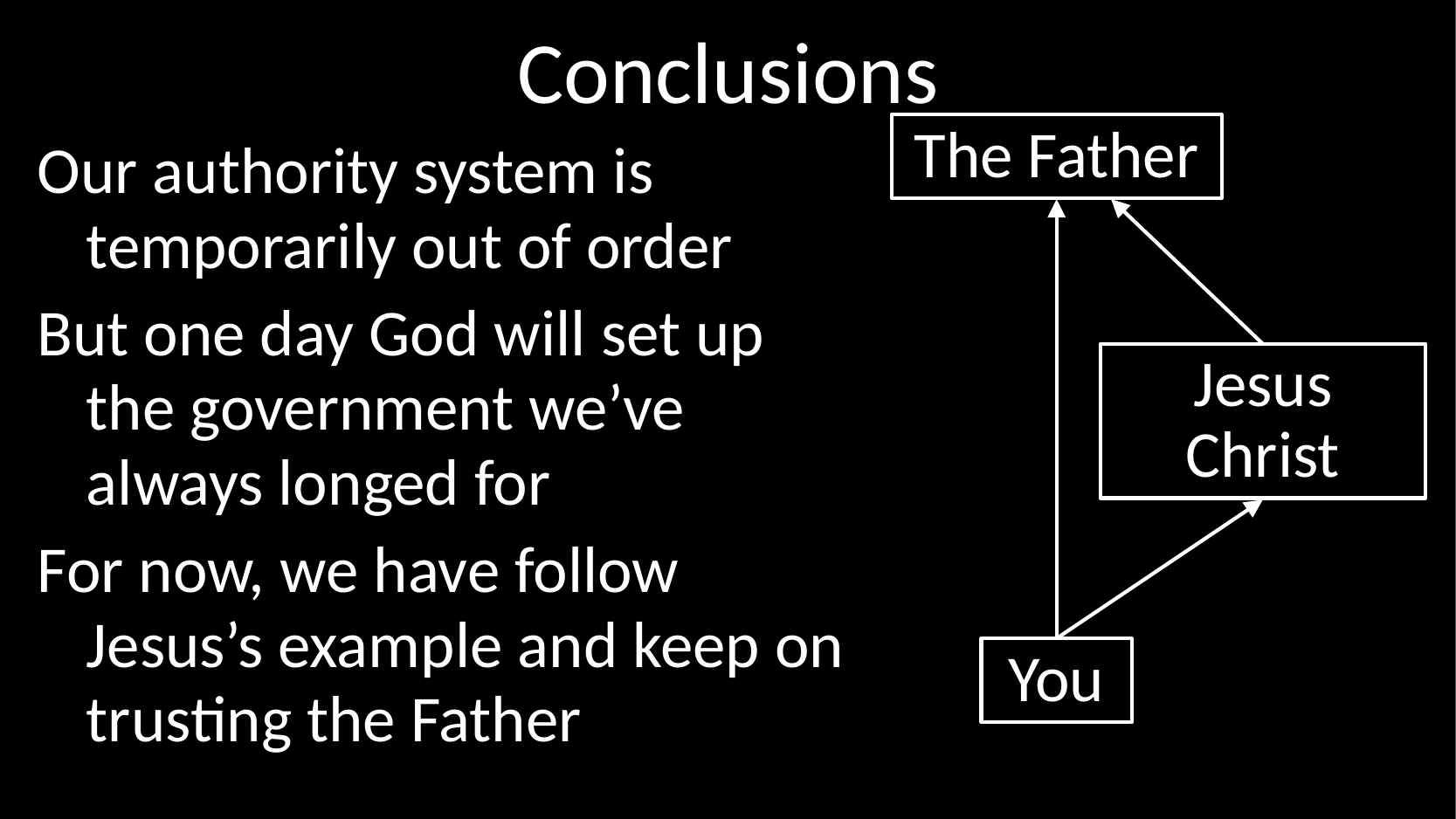

# Conclusions
The Father
Our authority system is temporarily out of order
But one day God will set up the government we’ve always longed for
For now, we have follow Jesus’s example and keep on trusting the Father
Jesus Christ
You